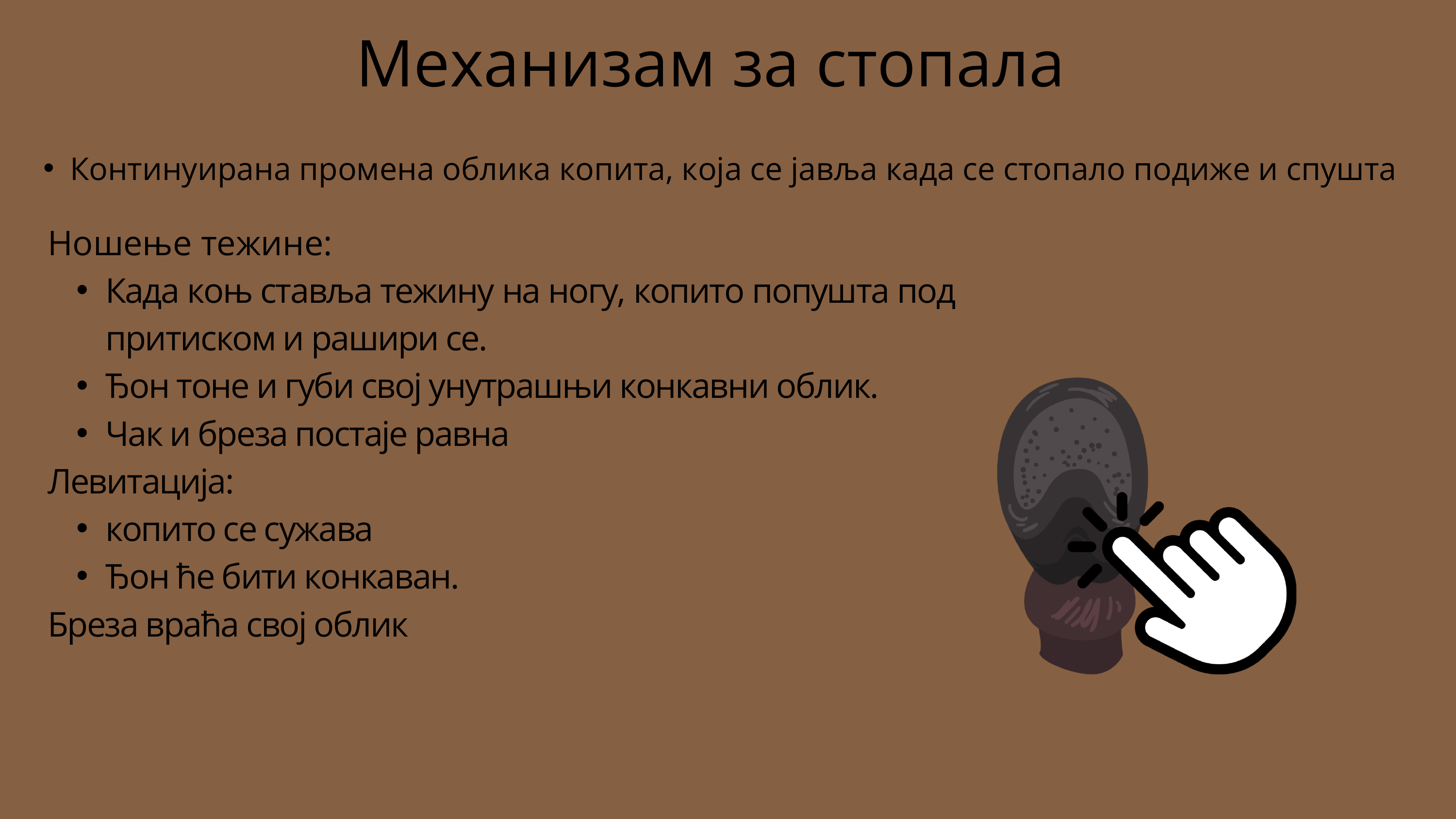

Механизам за стопала
Континуирана промена облика копита, која се јавља када се стопало подиже и спушта
Ношење тежине:
Када коњ ставља тежину на ногу, копито попушта под притиском и рашири се.
Ђон тоне и губи свој унутрашњи конкавни облик.
Чак и бреза постаје равна
Левитација:
копито се сужава
Ђон ће бити конкаван.
Бреза враћа свој облик